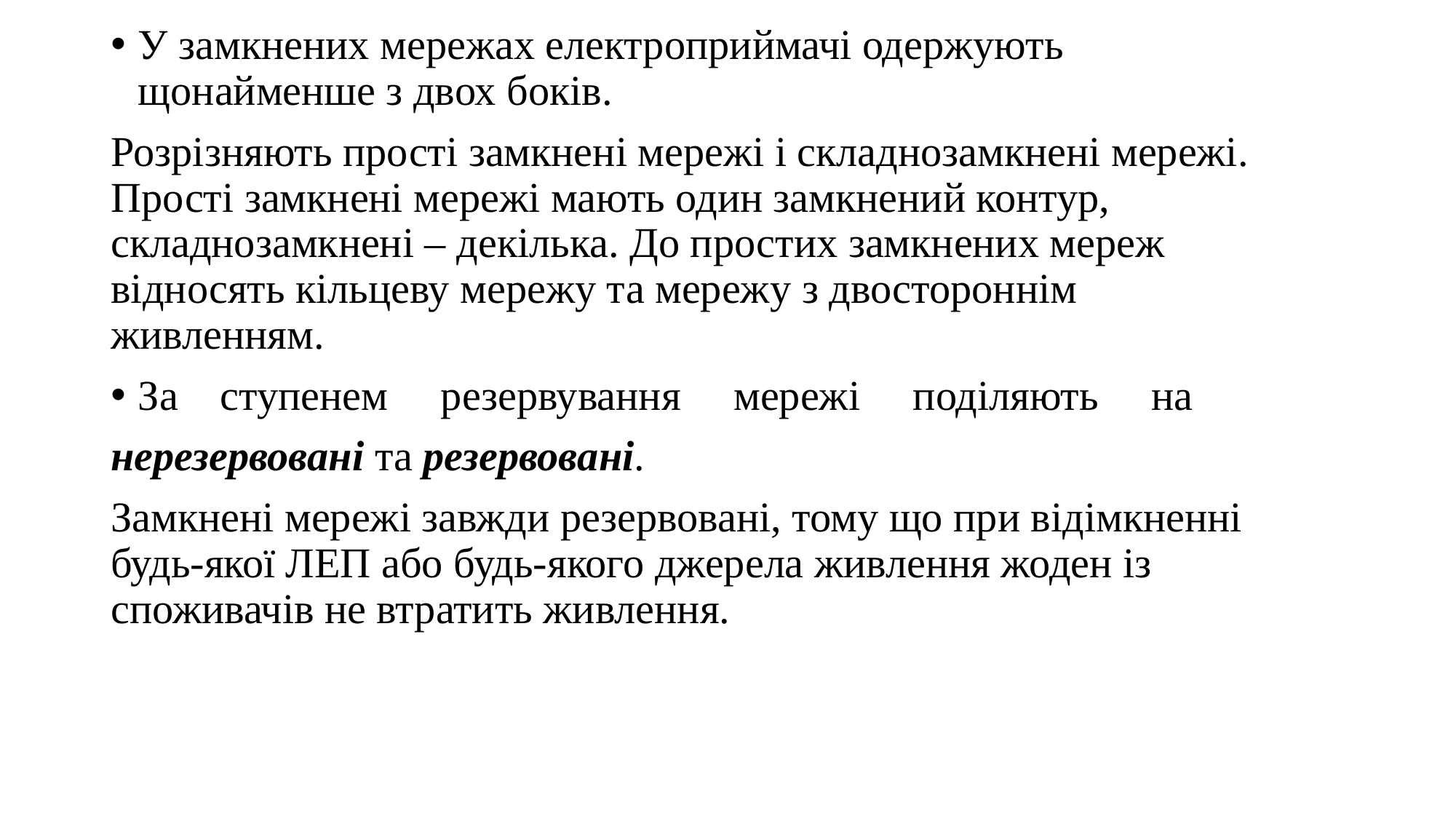

У замкнених мережах електроприймачі одержують щонайменше з двох боків.
Розрізняють прості замкнені мережі і складнозамкнені мережі. Прості замкнені мережі мають один замкнений контур, складнозамкнені – декілька. До простих замкнених мереж відносять кільцеву мережу та мережу з двостороннім живленням.
За    ступенем     резервування     мережі     поділяють     на
нерезервовані та резервовані.
Замкнені мережі завжди резервовані, тому що при відімкненні будь-якої ЛЕП або будь-якого джерела живлення жоден із споживачів не втратить живлення.